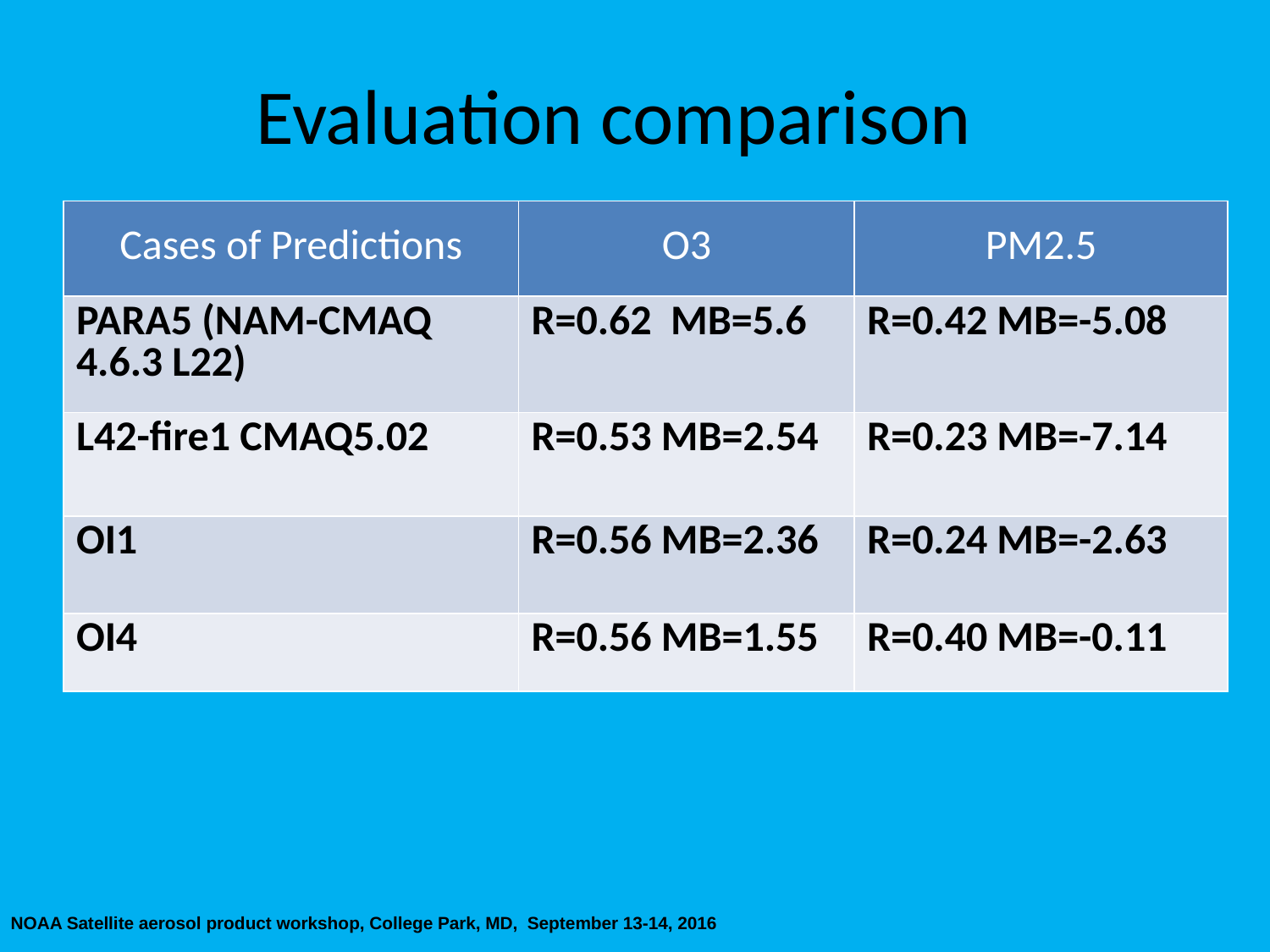

# Evaluation comparison
| Cases of Predictions | O3 | PM2.5 |
| --- | --- | --- |
| PARA5 (NAM-CMAQ 4.6.3 L22) | R=0.62 MB=5.6 | R=0.42 MB=-5.08 |
| L42-fire1 CMAQ5.02 | R=0.53 MB=2.54 | R=0.23 MB=-7.14 |
| OI1 | R=0.56 MB=2.36 | R=0.24 MB=-2.63 |
| OI4 | R=0.56 MB=1.55 | R=0.40 MB=-0.11 |
NOAA Satellite aerosol product workshop, College Park, MD,  September 13-14, 2016